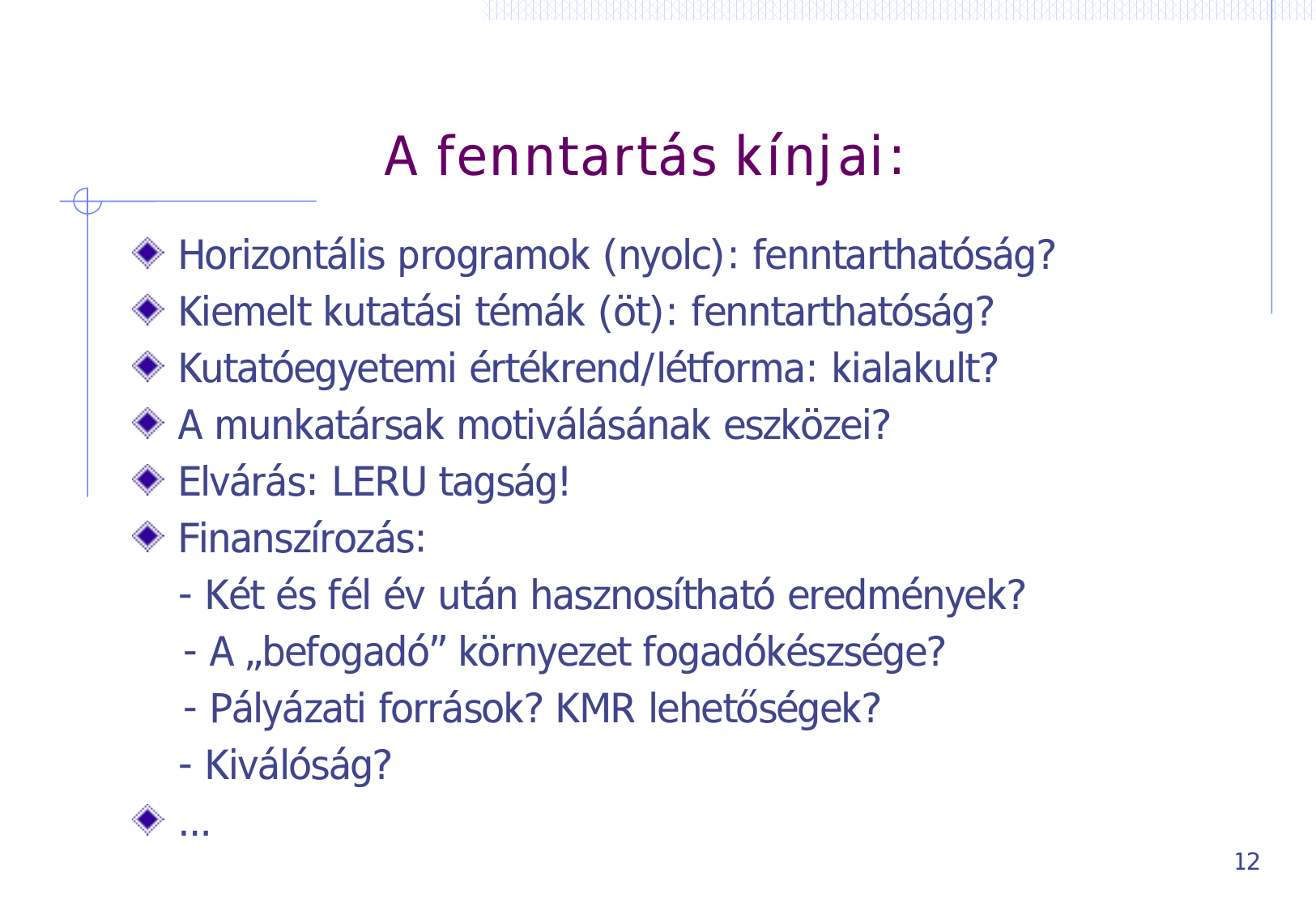

# A fenntartás kínjai:
Horizontális programok (nyolc): fenntarthatóság?
Kiemelt kutatási témák (öt): fenntarthatóság?
Kutatóegyetemi értékrend/létforma: kialakult?
A munkatársak motiválásának eszközei?
Elvárás: LERU tagság!
Finanszírozás:
	- Két és fél év után hasznosítható eredmények?
    - A „befogadó” környezet fogadókészsége?
    - Pályázati források? KMR lehetőségek?
	- Kiválóság?
…

12